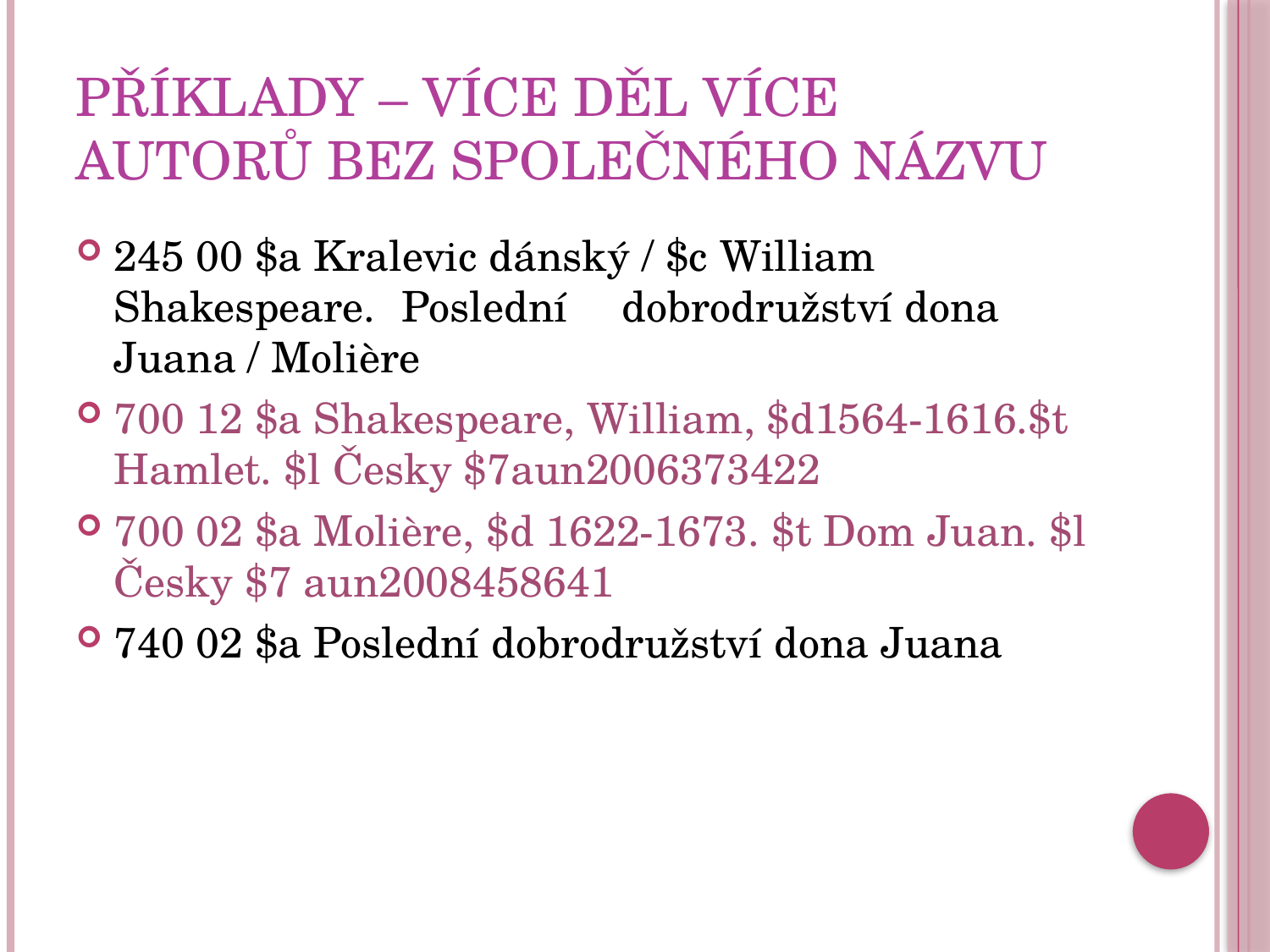

# Příklady – více děl více autorů bez společného názvu
245 00 $a Kralevic dánský / $c William Shakespeare.  Poslední 	dobrodružství dona Juana / Molière
700 12 $a Shakespeare, William, $d1564-1616.$t Hamlet. $l Česky $7aun2006373422
700 02 $a Molière, $d 1622-1673. $t Dom Juan. $l Česky $7 aun2008458641
740 02 $a Poslední dobrodružství dona Juana